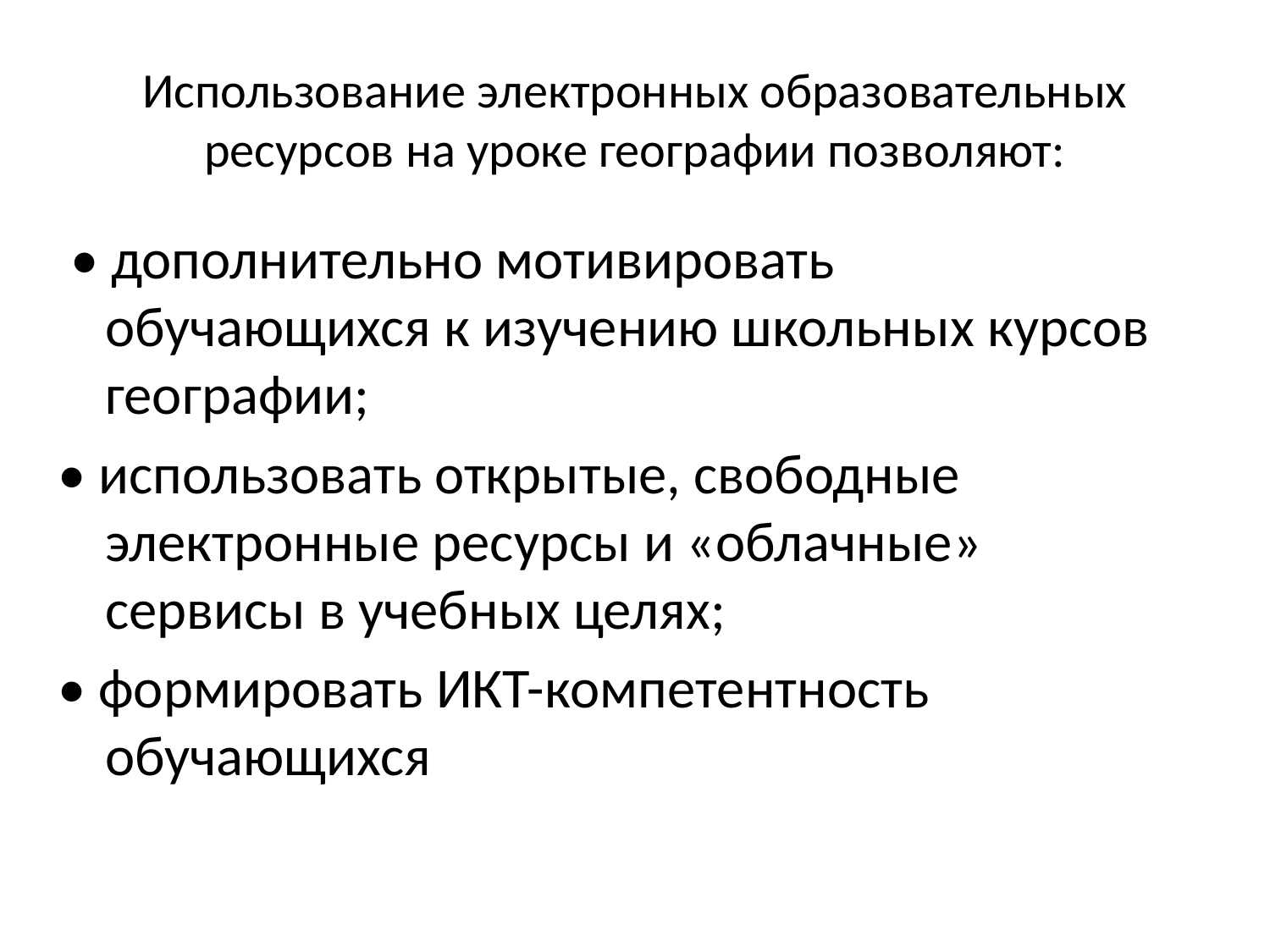

# Использование электронных образовательных ресурсов на уроке географии позволяют:
 • дополнительно мотивировать  обучающихся к изучению школьных курсов географии;
• использовать открытые, свободные электронные ресурсы и «облачные» сервисы в учебных целях;
• формировать ИКТ-компетентность обучающихся